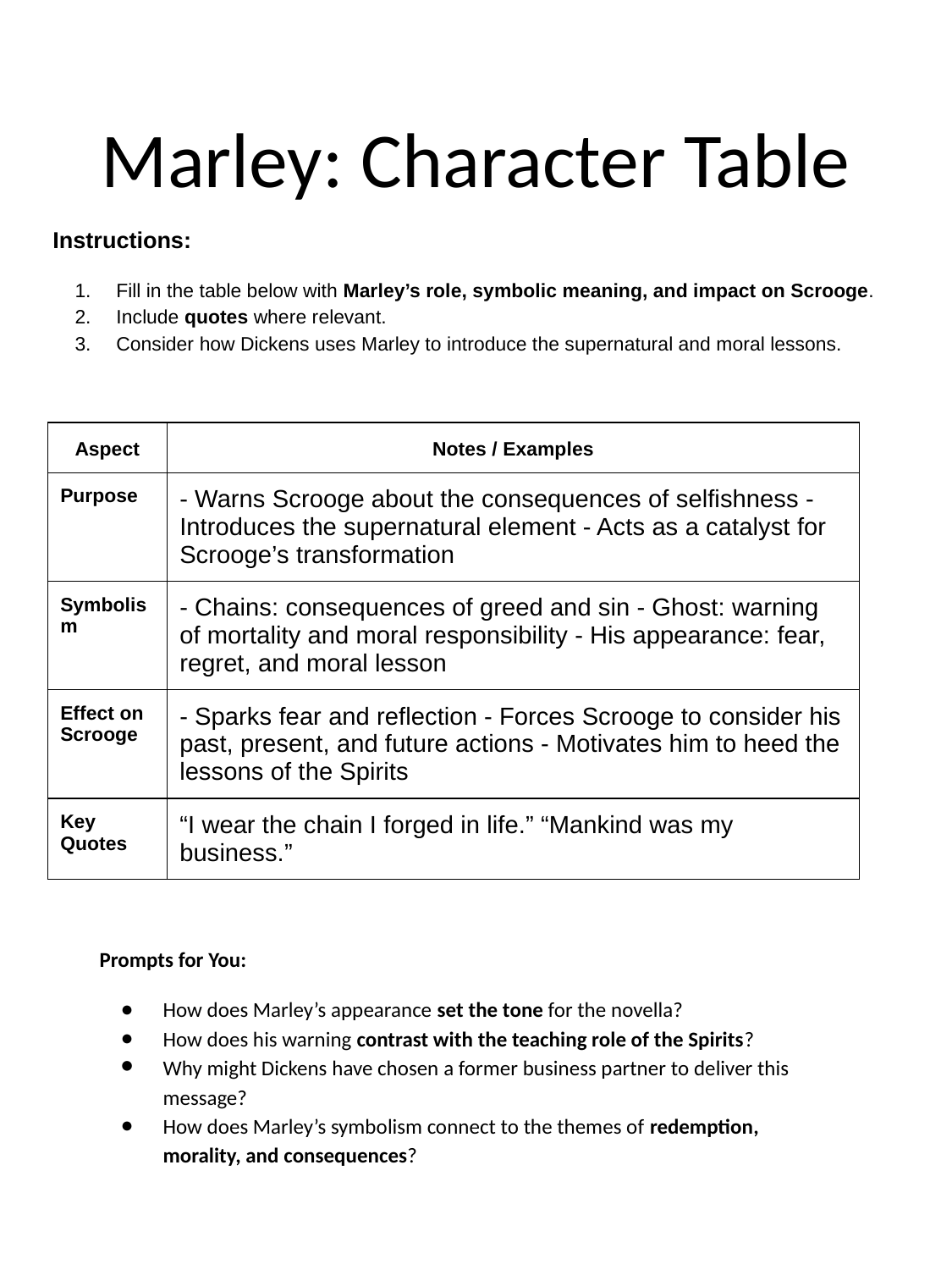

# Marley: Character Table
Instructions:
Fill in the table below with Marley’s role, symbolic meaning, and impact on Scrooge.
Include quotes where relevant.
Consider how Dickens uses Marley to introduce the supernatural and moral lessons.

| Aspect | Notes / Examples |
| --- | --- |
| Purpose | - Warns Scrooge about the consequences of selfishness - Introduces the supernatural element - Acts as a catalyst for Scrooge’s transformation |
| Symbolism | - Chains: consequences of greed and sin - Ghost: warning of mortality and moral responsibility - His appearance: fear, regret, and moral lesson |
| Effect on Scrooge | - Sparks fear and reflection - Forces Scrooge to consider his past, present, and future actions - Motivates him to heed the lessons of the Spirits |
| Key Quotes | “I wear the chain I forged in life.” “Mankind was my business.” |
Prompts for You:
How does Marley’s appearance set the tone for the novella?
How does his warning contrast with the teaching role of the Spirits?
Why might Dickens have chosen a former business partner to deliver this message?
How does Marley’s symbolism connect to the themes of redemption, morality, and consequences?